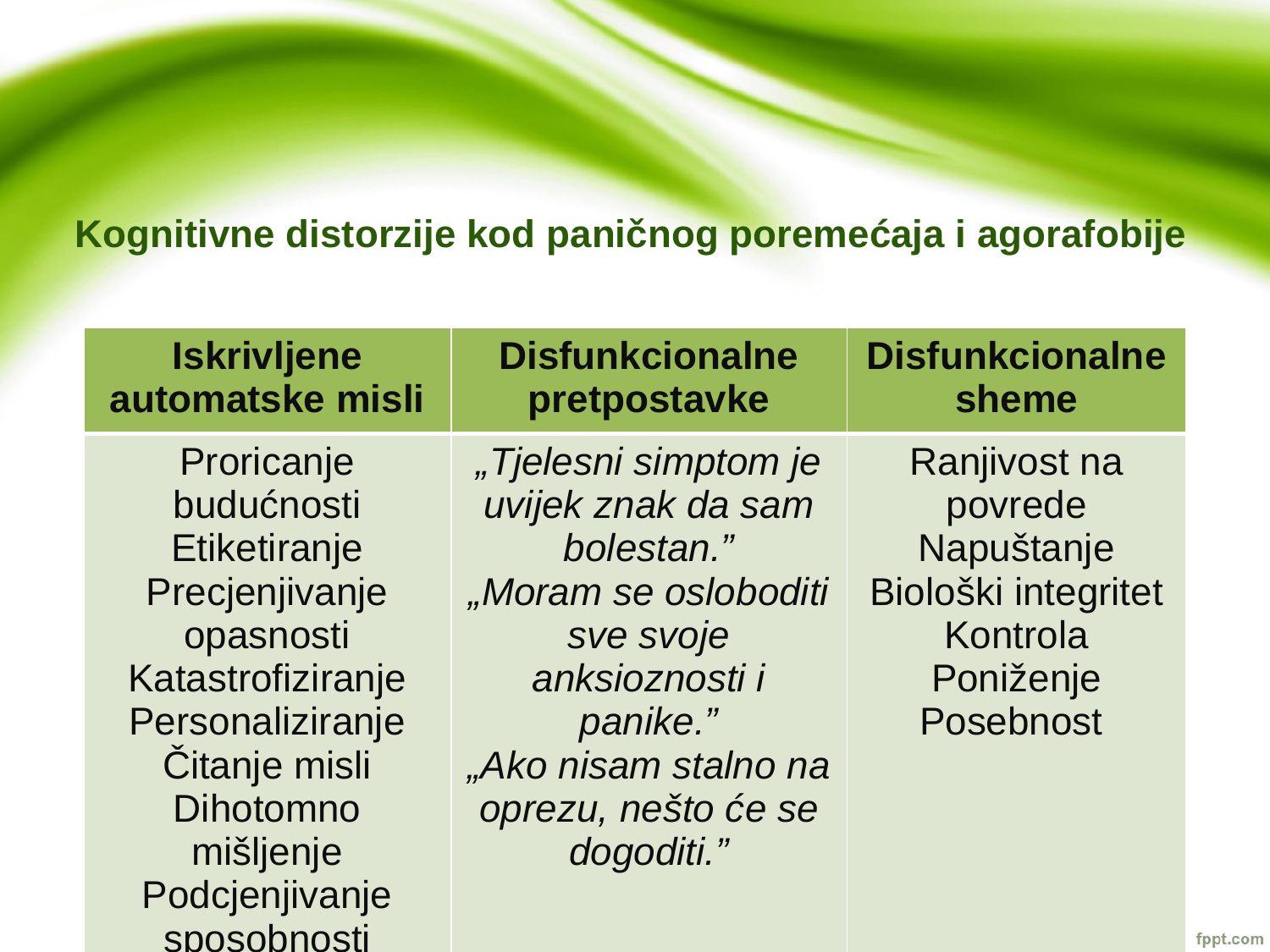

# Kognitivne distorzije kod paničnog poremećaja i agorafobije

| Iskrivljene automatske misli | Disfunkcionalne pretpostavke | Disfunkcionalne sheme |
| --- | --- | --- |
| Proricanje budućnosti Etiketiranje Precjenjivanje opasnosti Katastrofiziranje Personaliziranje Čitanje misli Dihotomno mišljenje Podcjenjivanje sposobnosti suočavanja | „Tjelesni simptom je uvijek znak da sam bolestan.” „Moram se osloboditi sve svoje anksioznosti i panike.” „Ako nisam stalno na oprezu, nešto će se dogoditi.” | Ranjivost na povrede Napuštanje Biološki integritet Kontrola Poniženje Posebnost |